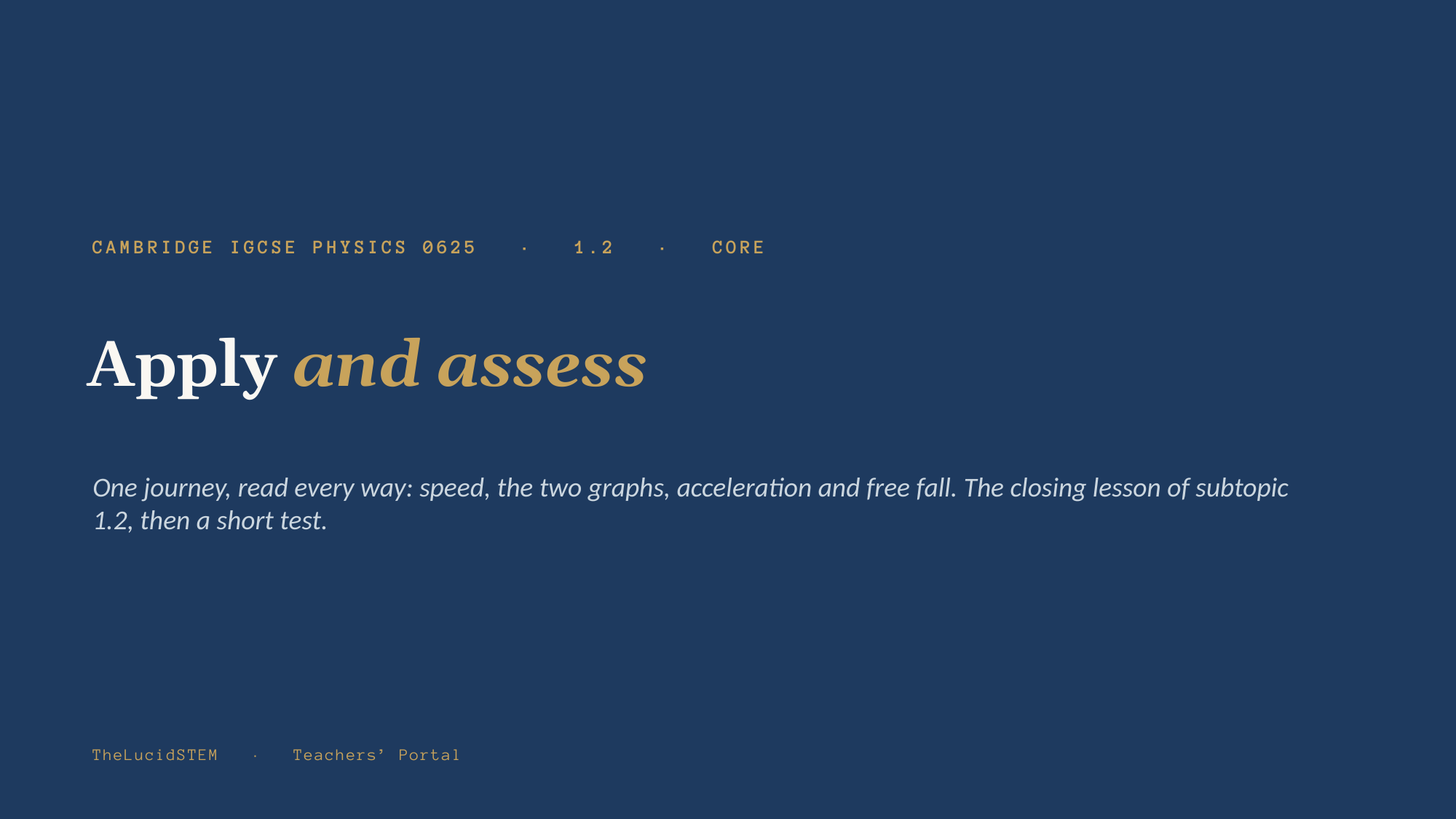

CAMBRIDGE IGCSE PHYSICS 0625   ·   1.2   ·   CORE
Apply and assess
One journey, read every way: speed, the two graphs, acceleration and free fall. The closing lesson of subtopic 1.2, then a short test.
TheLucidSTEM   ·   Teachers’ Portal